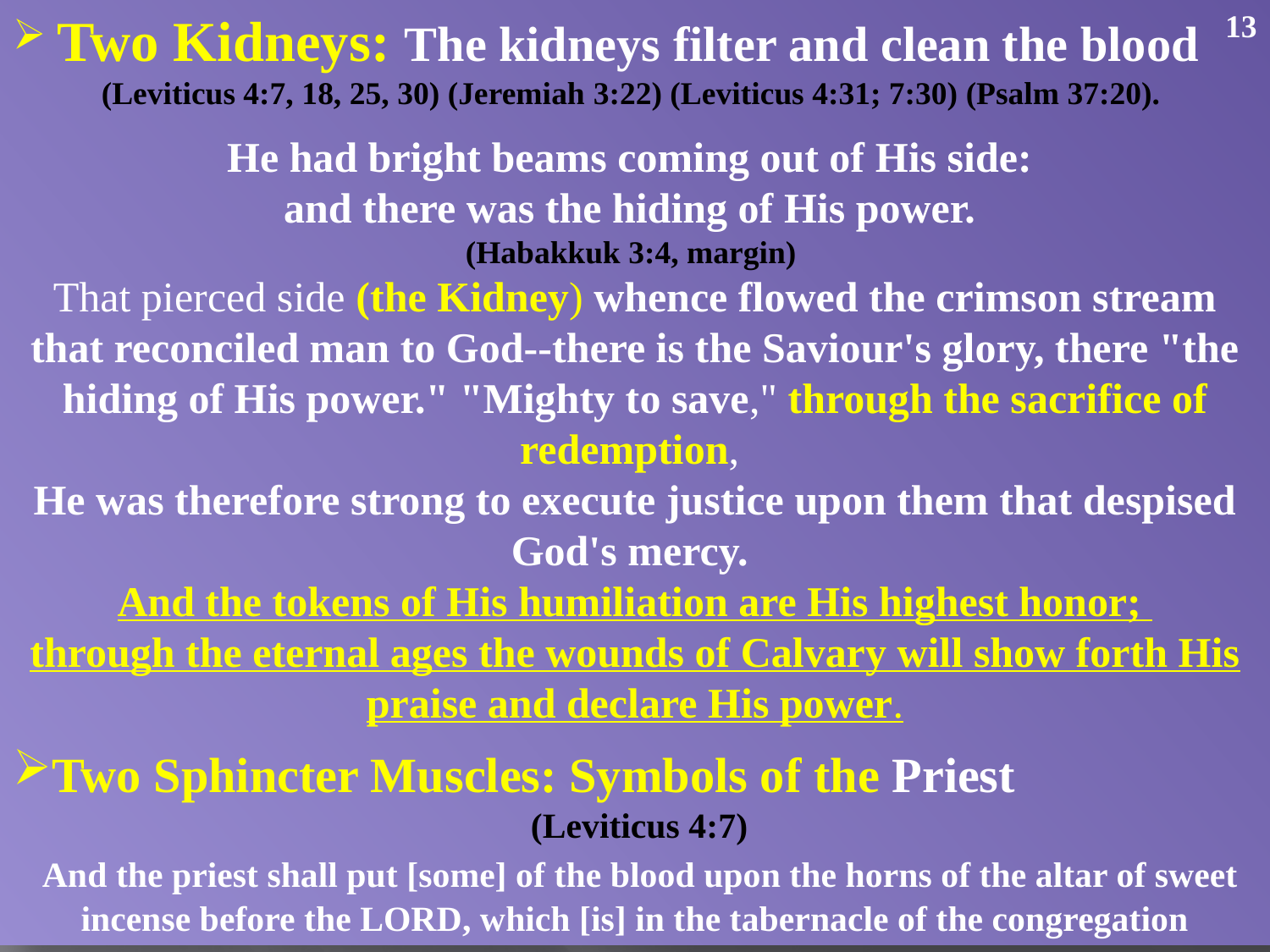

13
 Two Kidneys: The kidneys filter and clean the blood
(Leviticus 4:7, 18, 25, 30) (Jeremiah 3:22) (Leviticus 4:31; 7:30) (Psalm 37:20).

He had bright beams coming out of His side:
and there was the hiding of His power.
(Habakkuk 3:4, margin)
That pierced side (the Kidney) whence flowed the crimson stream that reconciled man to God--there is the Saviour's glory, there "the hiding of His power." "Mighty to save," through the sacrifice of redemption,
He was therefore strong to execute justice upon them that despised God's mercy.
And the tokens of His humiliation are His highest honor;
through the eternal ages the wounds of Calvary will show forth His praise and declare His power.

Two Sphincter Muscles: Symbols of the Priest
 (Leviticus 4:7)
 And the priest shall put [some] of the blood upon the horns of the altar of sweet incense before the LORD, which [is] in the tabernacle of the congregation